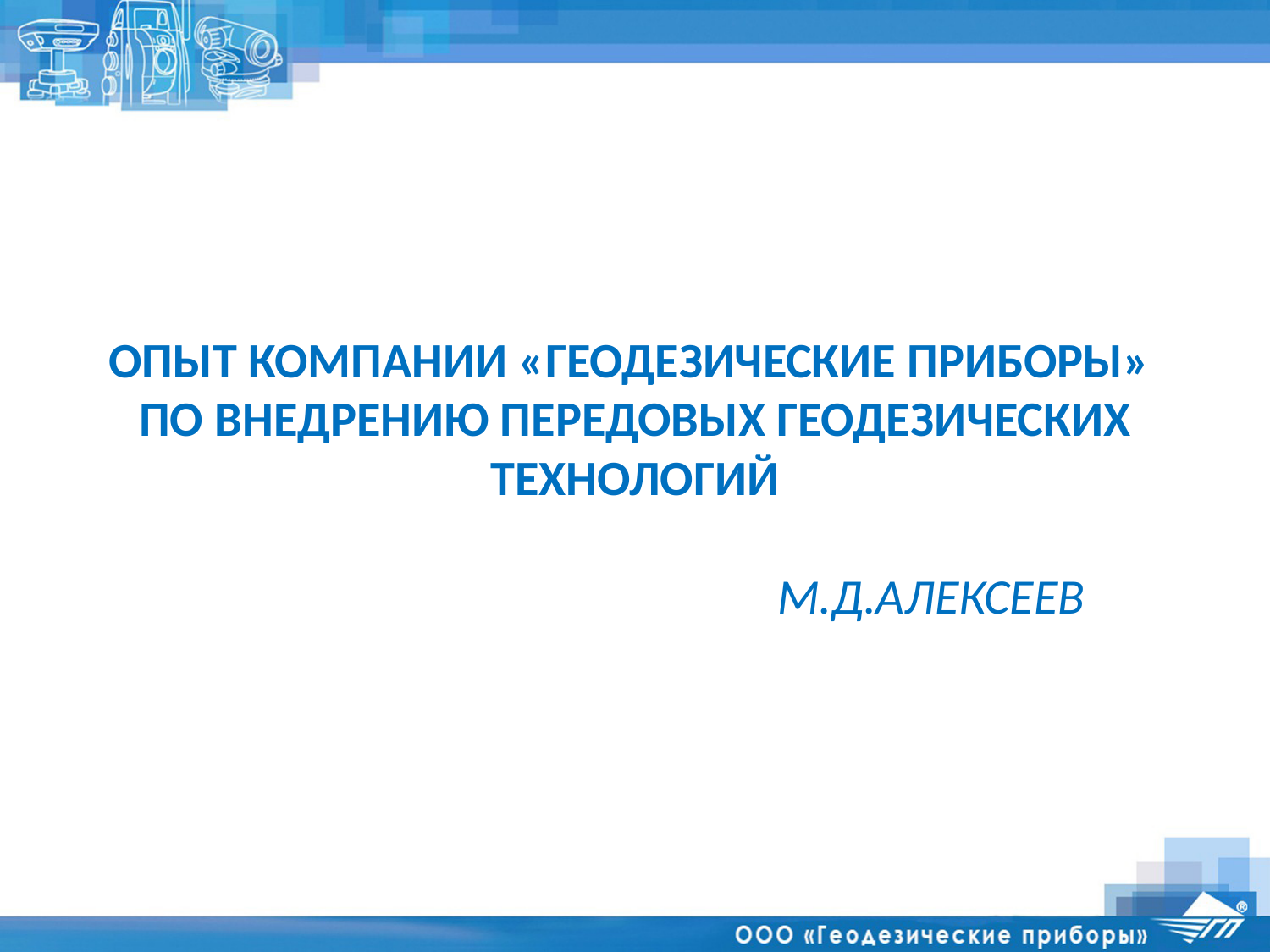

# ОПЫТ КОМПАНИИ «ГЕОДЕЗИЧЕСКИЕ ПРИБОРЫ» ПО ВНЕДРЕНИЮ ПЕРЕДОВЫХ ГЕОДЕЗИЧЕСКИХ ТЕХНОЛОГИЙ М.Д.АЛЕКСЕЕВ